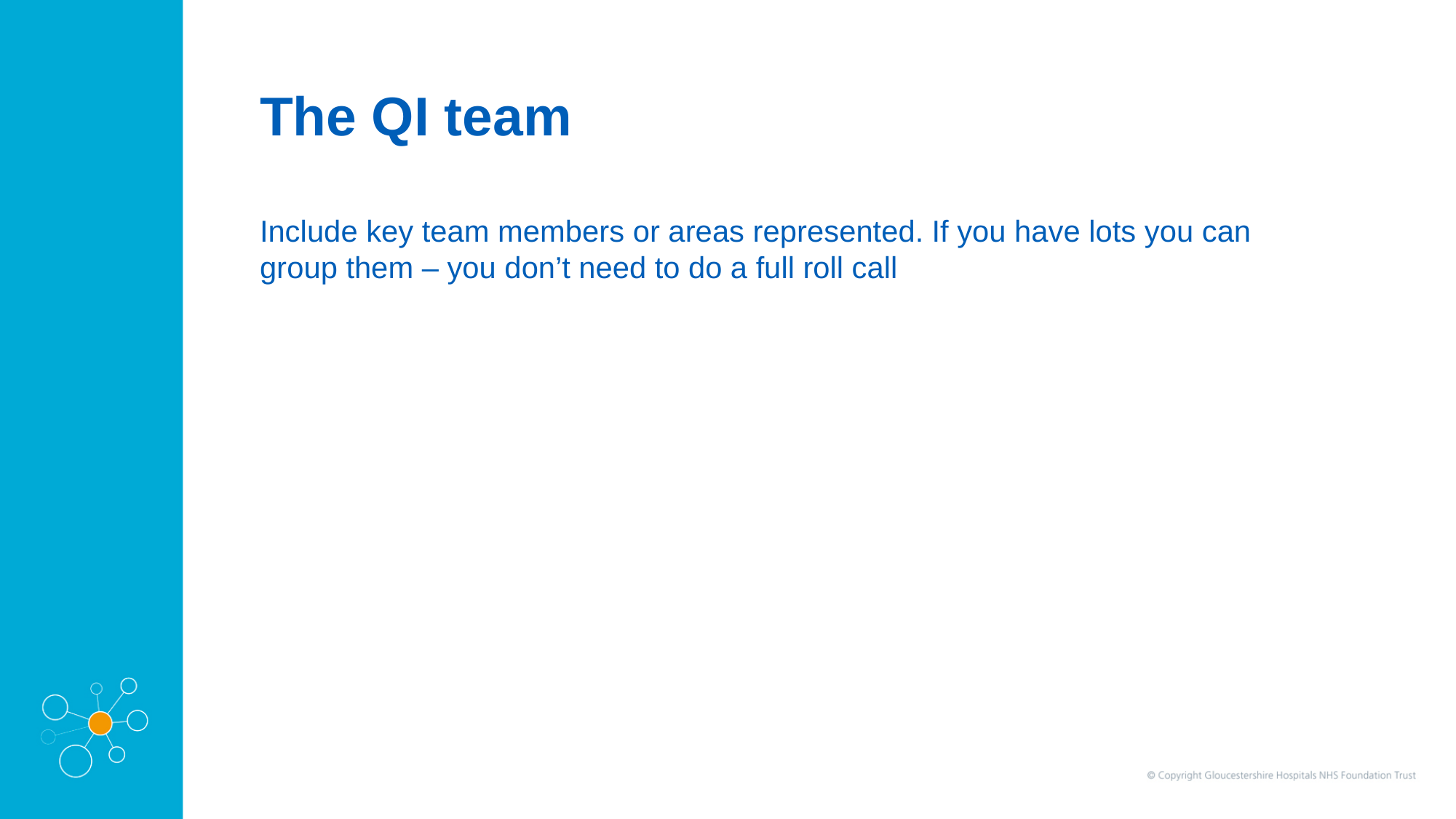

The QI team
Include key team members or areas represented. If you have lots you can group them – you don’t need to do a full roll call